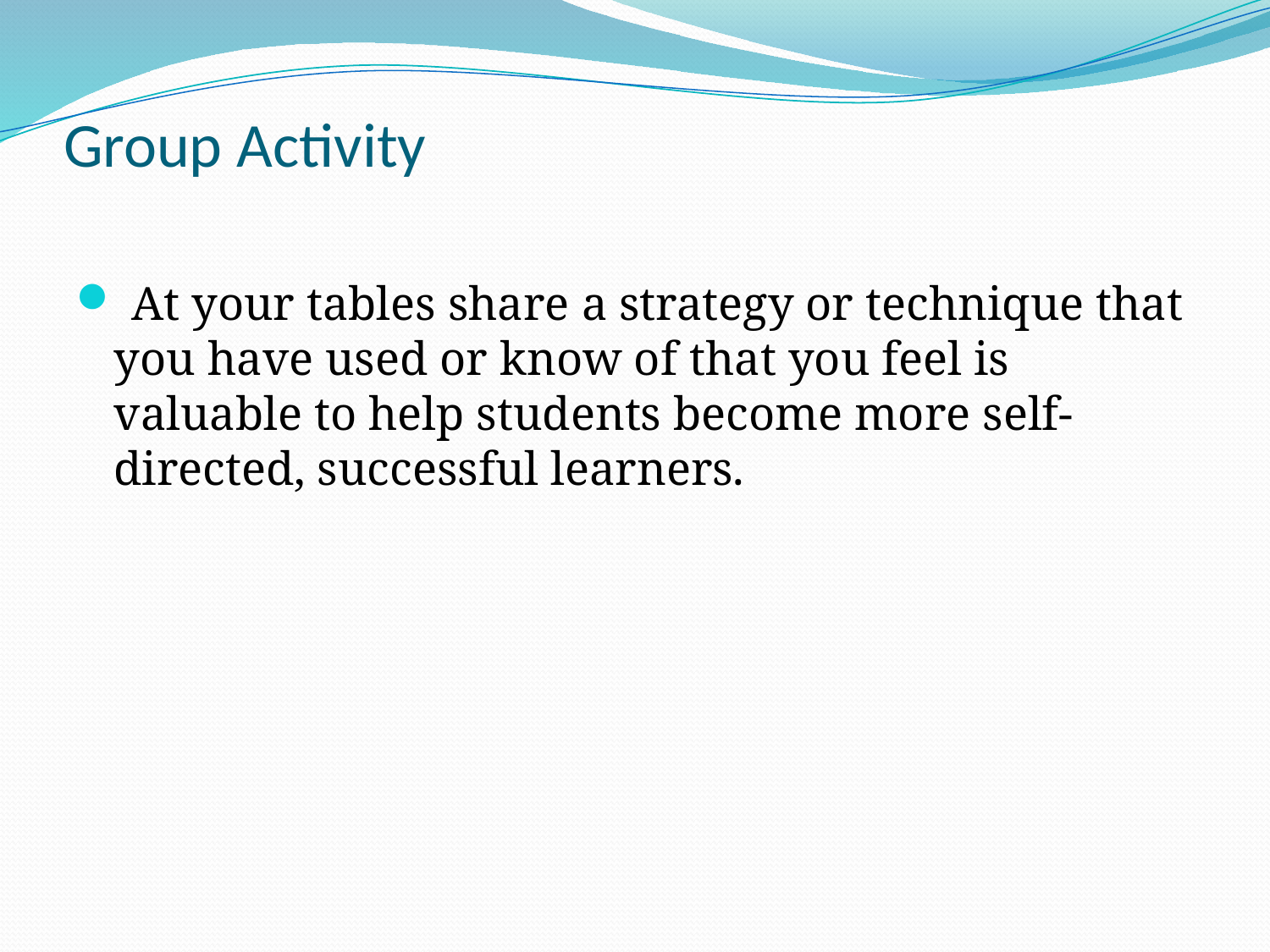

# Group Activity
 At your tables share a strategy or technique that you have used or know of that you feel is valuable to help students become more self-directed, successful learners.